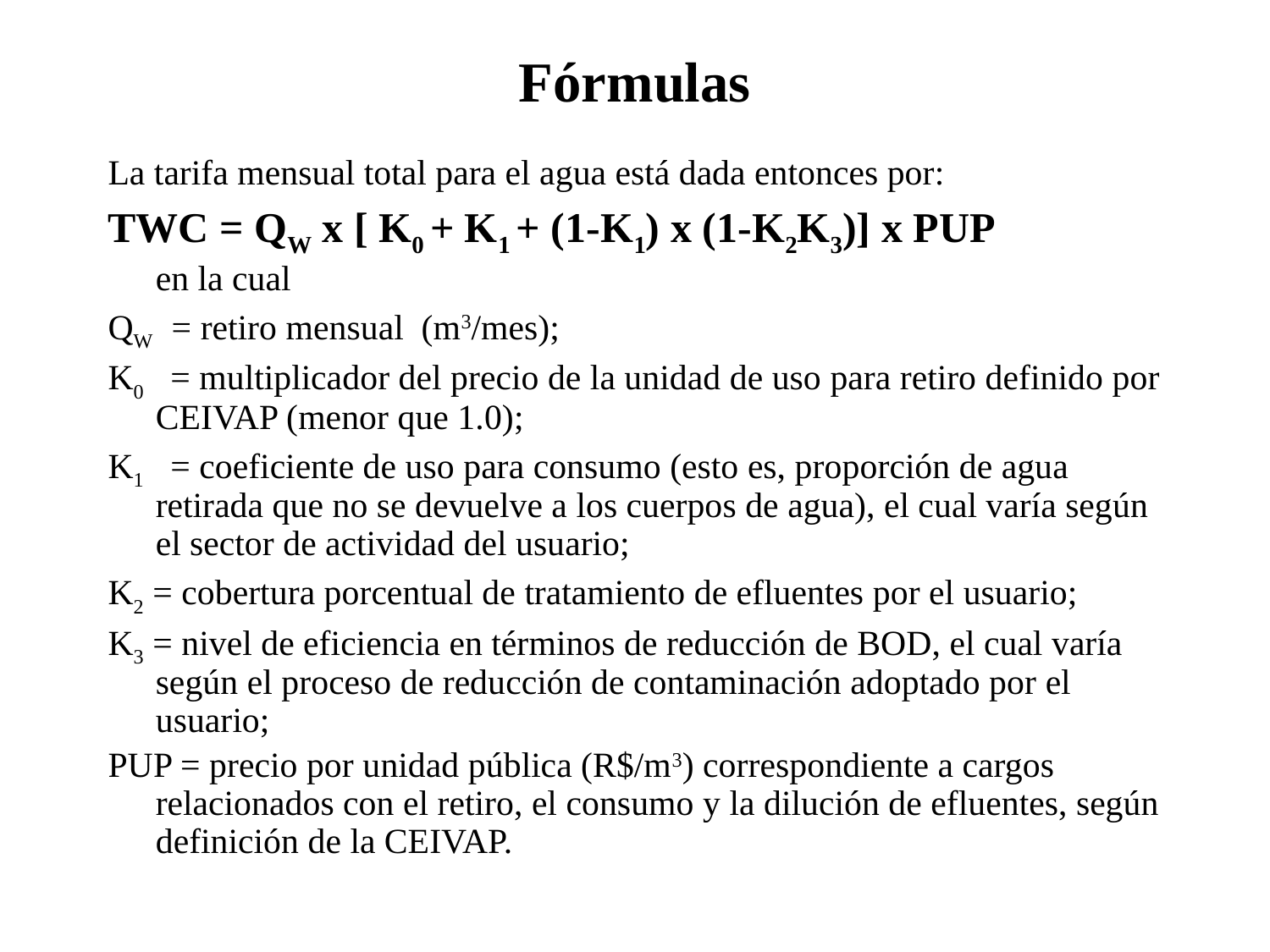

# Fórmulas
La tarifa mensual total para el agua está dada entonces por:
TWC = QW x [ K0 + K1 + (1-K1) x (1-K2K3)] x PUP
	en la cual
QW   = retiro mensual  (m3/mes);
K0   = multiplicador del precio de la unidad de uso para retiro definido por CEIVAP (menor que 1.0);
K1   = coeficiente de uso para consumo (esto es, proporción de agua retirada que no se devuelve a los cuerpos de agua), el cual varía según el sector de actividad del usuario;
K2 = cobertura porcentual de tratamiento de efluentes por el usuario;
K3 = nivel de eficiencia en términos de reducción de BOD, el cual varía según el proceso de reducción de contaminación adoptado por el usuario;
PUP = precio por unidad pública (R$/m3) correspondiente a cargos relacionados con el retiro, el consumo y la dilución de efluentes, según definición de la CEIVAP.